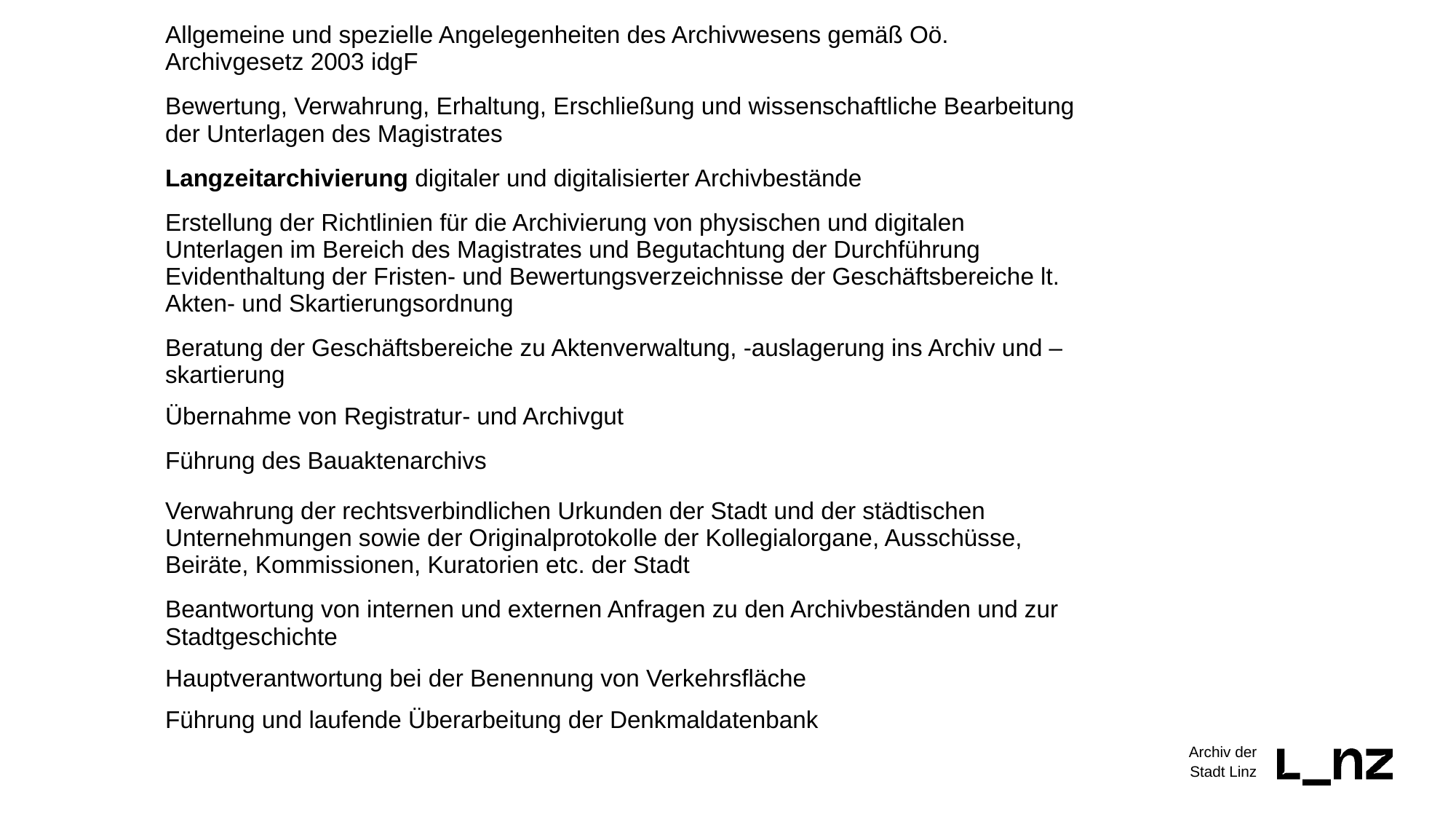

| Allgemeine und spezielle Angelegenheiten des Archivwesens gemäß Oö. Archivgesetz 2003 idgF |
| --- |
| Bewertung, Verwahrung, Erhaltung, Erschließung und wissenschaftliche Bearbeitung der Unterlagen des Magistrates |
| Langzeitarchivierung digitaler und digitalisierter Archivbestände |
| Erstellung der Richtlinien für die Archivierung von physischen und digitalen Unterlagen im Bereich des Magistrates und Begutachtung der Durchführung |
| Evidenthaltung der Fristen- und Bewertungsverzeichnisse der Geschäftsbereiche lt. Akten- und Skartierungsordnung |
| Beratung der Geschäftsbereiche zu Aktenverwaltung, -auslagerung ins Archiv und –skartierung |
|  |
| Übernahme von Registratur- und Archivgut |
| Führung des Bauaktenarchivs |
|  |
| Verwahrung der rechtsverbindlichen Urkunden der Stadt und der städtischen Unternehmungen sowie der Originalprotokolle der Kollegialorgane, Ausschüsse, Beiräte, Kommissionen, Kuratorien etc. der Stadt |
| Beantwortung von internen und externen Anfragen zu den Archivbeständen und zur Stadtgeschichte |
|  |
| Hauptverantwortung bei der Benennung von Verkehrsfläche |
|  |
| Führung und laufende Überarbeitung der Denkmaldatenbank |
Archiv der
Stadt Linz